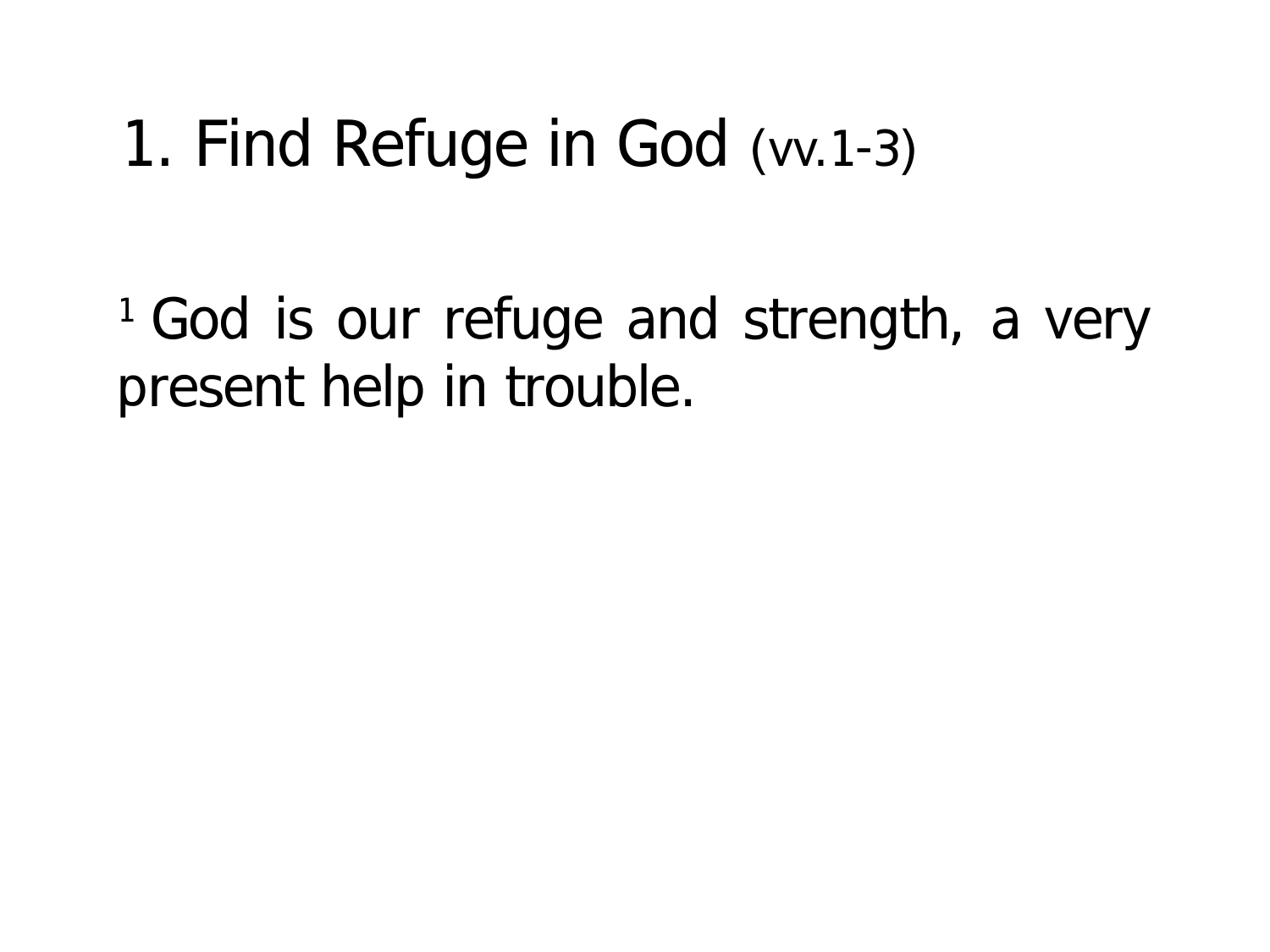

1. Find Refuge in God (vv.1-3)
1 God is our refuge and strength, a very present help in trouble.